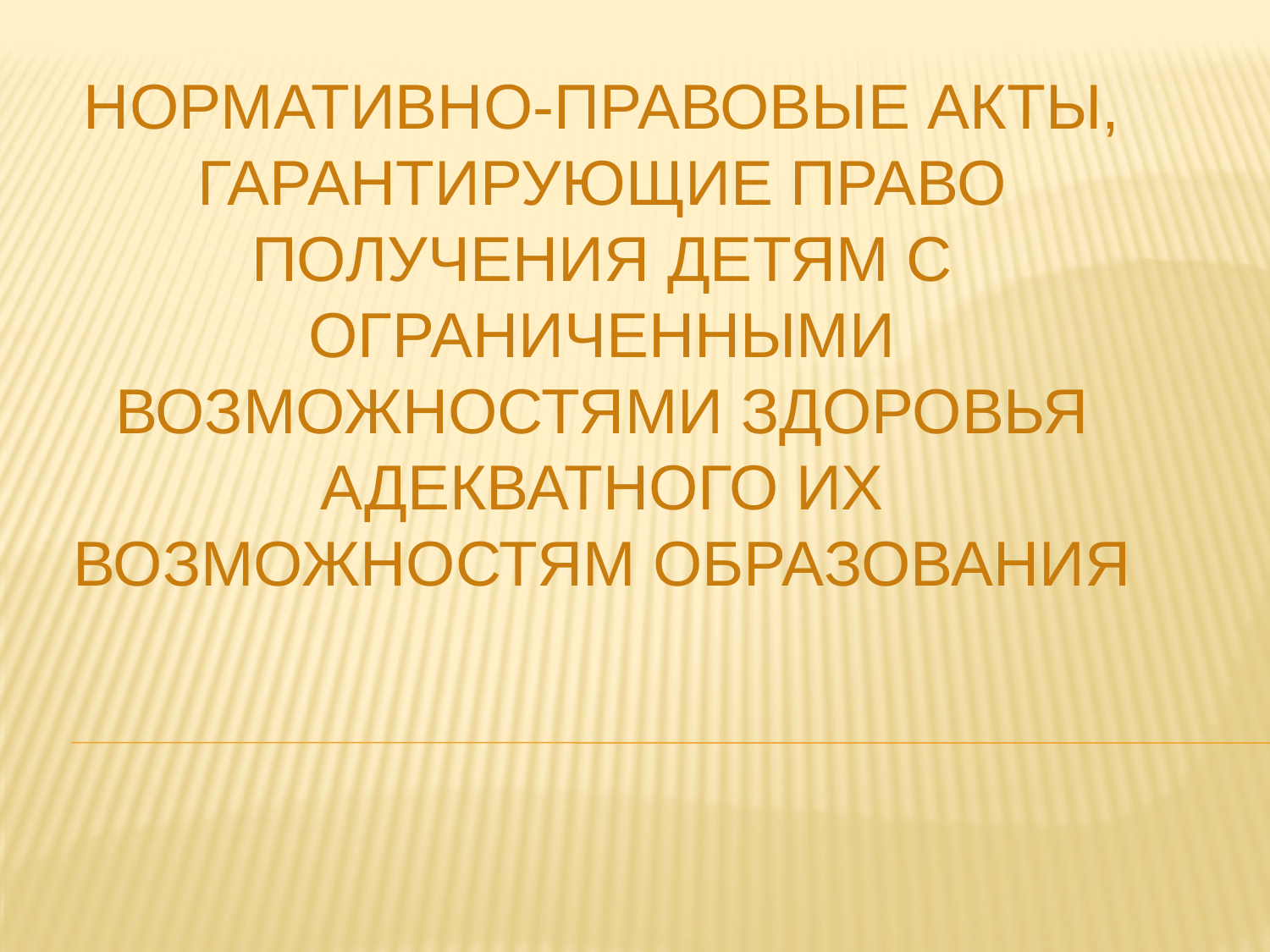

# Нормативно-правовые акты, гарантирующие право получения детям с ограниченными возможностями здоровья адекватного их возможностям образования